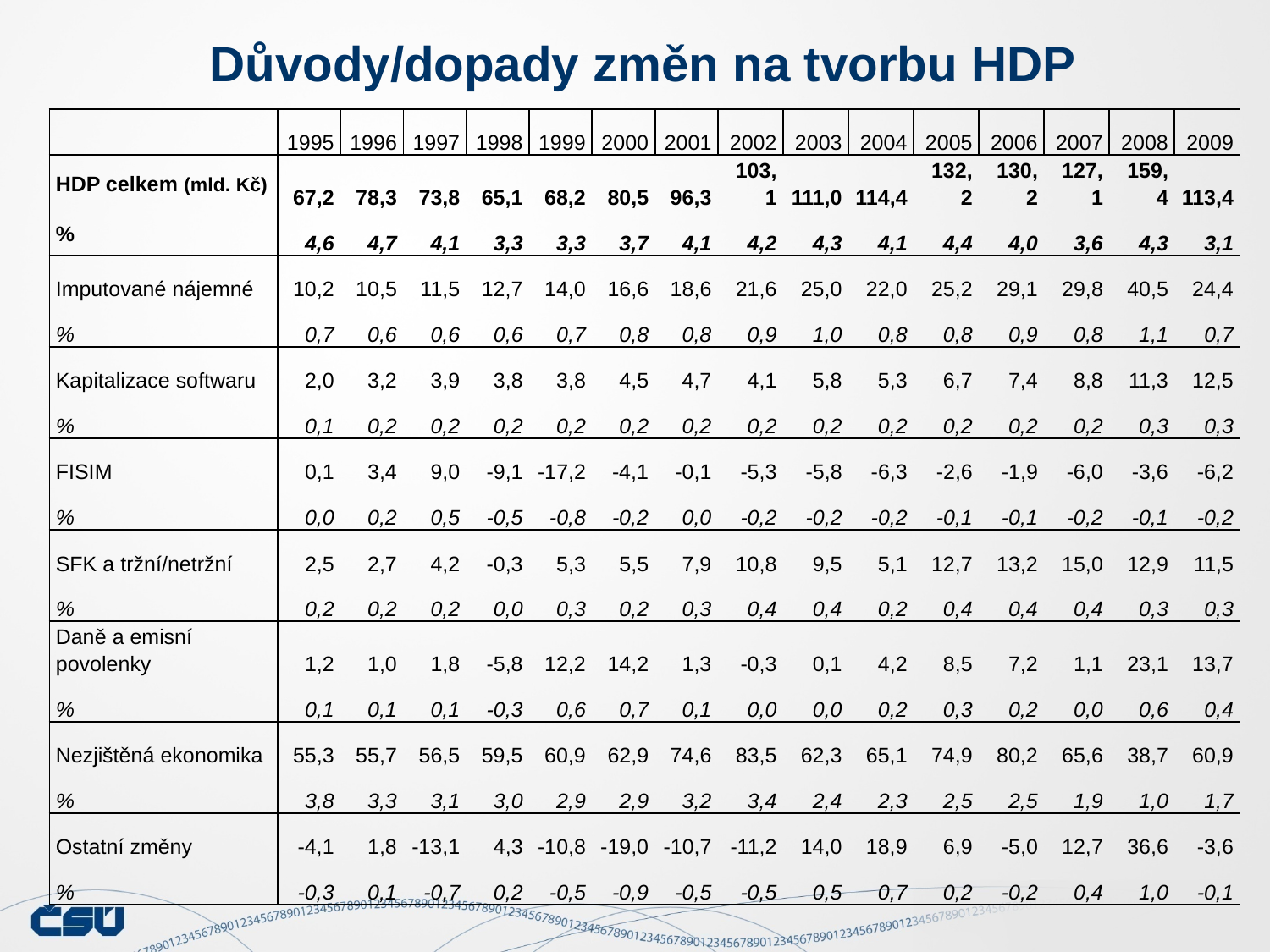

Důvody/dopady změn na tvorbu HDP
|  | 1995 | 1996 | 1997 | 1998 | 1999 | 2000 | 2001 | 2002 | 2003 | 2004 | 2005 | 2006 | 2007 | 2008 | 2009 |
| --- | --- | --- | --- | --- | --- | --- | --- | --- | --- | --- | --- | --- | --- | --- | --- |
| HDP celkem (mld. Kč) | 67,2 | 78,3 | 73,8 | 65,1 | 68,2 | 80,5 | 96,3 | 103,1 | 111,0 | 114,4 | 132,2 | 130,2 | 127,1 | 159,4 | 113,4 |
| % | 4,6 | 4,7 | 4,1 | 3,3 | 3,3 | 3,7 | 4,1 | 4,2 | 4,3 | 4,1 | 4,4 | 4,0 | 3,6 | 4,3 | 3,1 |
| Imputované nájemné | 10,2 | 10,5 | 11,5 | 12,7 | 14,0 | 16,6 | 18,6 | 21,6 | 25,0 | 22,0 | 25,2 | 29,1 | 29,8 | 40,5 | 24,4 |
| % | 0,7 | 0,6 | 0,6 | 0,6 | 0,7 | 0,8 | 0,8 | 0,9 | 1,0 | 0,8 | 0,8 | 0,9 | 0,8 | 1,1 | 0,7 |
| Kapitalizace softwaru | 2,0 | 3,2 | 3,9 | 3,8 | 3,8 | 4,5 | 4,7 | 4,1 | 5,8 | 5,3 | 6,7 | 7,4 | 8,8 | 11,3 | 12,5 |
| % | 0,1 | 0,2 | 0,2 | 0,2 | 0,2 | 0,2 | 0,2 | 0,2 | 0,2 | 0,2 | 0,2 | 0,2 | 0,2 | 0,3 | 0,3 |
| FISIM | 0,1 | 3,4 | 9,0 | -9,1 | -17,2 | -4,1 | -0,1 | -5,3 | -5,8 | -6,3 | -2,6 | -1,9 | -6,0 | -3,6 | -6,2 |
| % | 0,0 | 0,2 | 0,5 | -0,5 | -0,8 | -0,2 | 0,0 | -0,2 | -0,2 | -0,2 | -0,1 | -0,1 | -0,2 | -0,1 | -0,2 |
| SFK a tržní/netržní | 2,5 | 2,7 | 4,2 | -0,3 | 5,3 | 5,5 | 7,9 | 10,8 | 9,5 | 5,1 | 12,7 | 13,2 | 15,0 | 12,9 | 11,5 |
| % | 0,2 | 0,2 | 0,2 | 0,0 | 0,3 | 0,2 | 0,3 | 0,4 | 0,4 | 0,2 | 0,4 | 0,4 | 0,4 | 0,3 | 0,3 |
| Daně a emisní povolenky | 1,2 | 1,0 | 1,8 | -5,8 | 12,2 | 14,2 | 1,3 | -0,3 | 0,1 | 4,2 | 8,5 | 7,2 | 1,1 | 23,1 | 13,7 |
| % | 0,1 | 0,1 | 0,1 | -0,3 | 0,6 | 0,7 | 0,1 | 0,0 | 0,0 | 0,2 | 0,3 | 0,2 | 0,0 | 0,6 | 0,4 |
| Nezjištěná ekonomika | 55,3 | 55,7 | 56,5 | 59,5 | 60,9 | 62,9 | 74,6 | 83,5 | 62,3 | 65,1 | 74,9 | 80,2 | 65,6 | 38,7 | 60,9 |
| % | 3,8 | 3,3 | 3,1 | 3,0 | 2,9 | 2,9 | 3,2 | 3,4 | 2,4 | 2,3 | 2,5 | 2,5 | 1,9 | 1,0 | 1,7 |
| Ostatní změny | -4,1 | 1,8 | -13,1 | 4,3 | -10,8 | -19,0 | -10,7 | -11,2 | 14,0 | 18,9 | 6,9 | -5,0 | 12,7 | 36,6 | -3,6 |
| % | -0,3 | 0,1 | -0,7 | 0,2 | -0,5 | -0,9 | -0,5 | -0,5 | 0,5 | 0,7 | 0,2 | -0,2 | 0,4 | 1,0 | -0,1 |